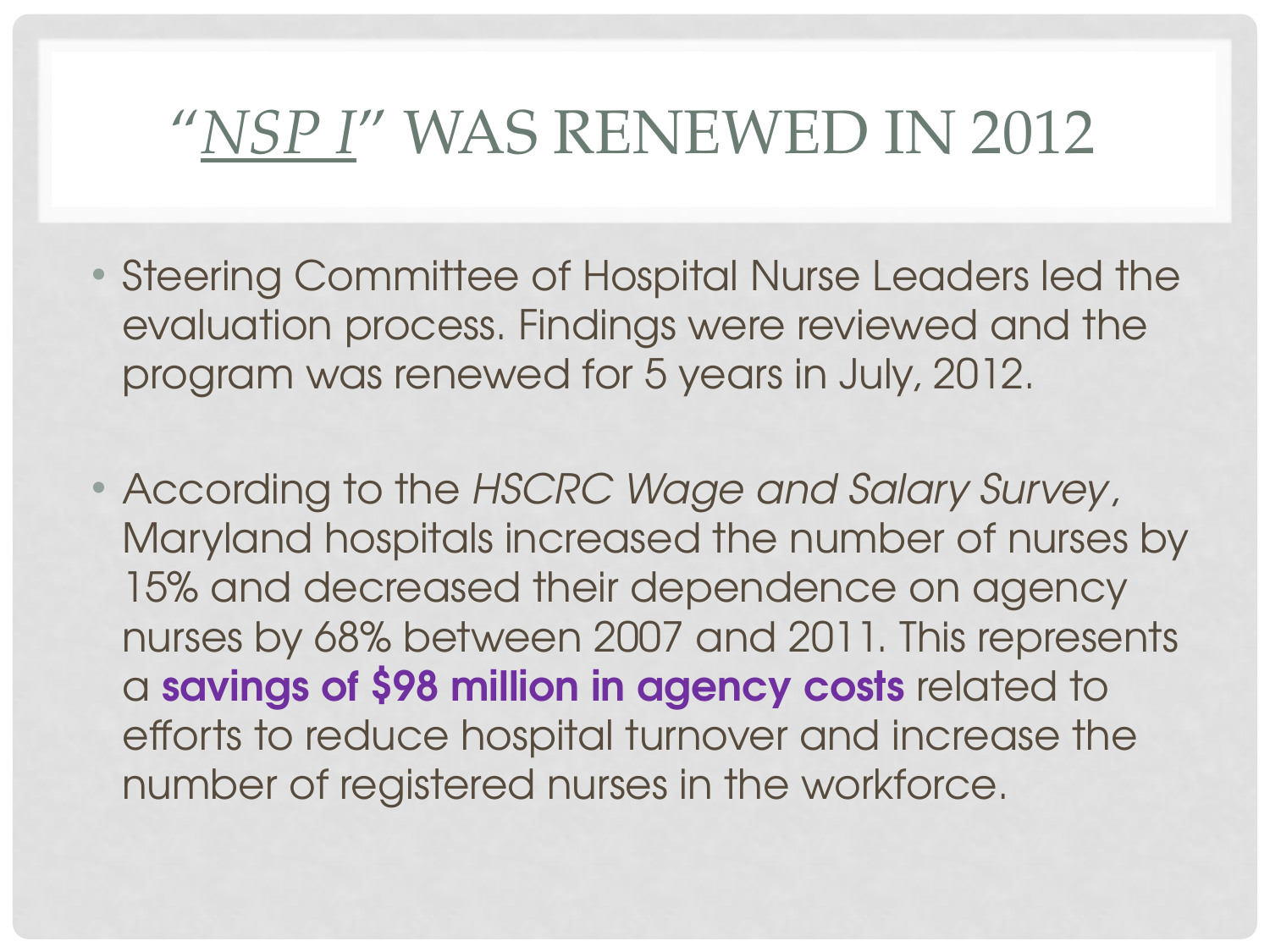

# “NSP I” was Renewed in 2012
Steering Committee of Hospital Nurse Leaders led the evaluation process. Findings were reviewed and the program was renewed for 5 years in July, 2012.

According to the HSCRC Wage and Salary Survey, Maryland hospitals increased the number of nurses by 15% and decreased their dependence on agency nurses by 68% between 2007 and 2011. This represents a savings of $98 million in agency costs related to efforts to reduce hospital turnover and increase the number of registered nurses in the workforce.